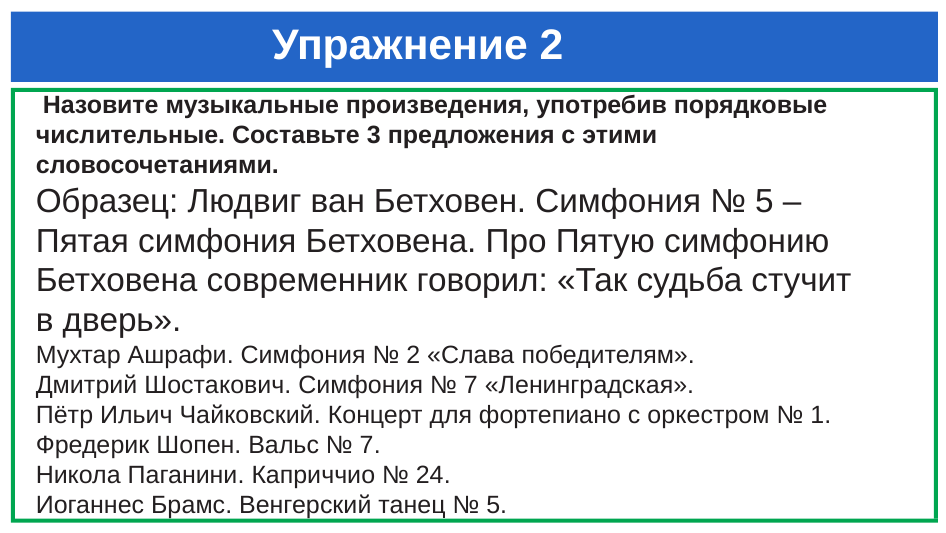

# Упражнение 2
 Назовите музыкальные произведения, употребив порядковые числительные. Составьте 3 предложения с этими словосочетаниями.
Образец: Людвиг ван Бетховен. Симфония № 5 – Пятая симфония Бетховена. Про Пятую симфонию Бетховена современник говорил: «Так судьба стучит в дверь».
Мухтар Ашрафи. Симфония № 2 «Слава победителям».
Дмитрий Шостакович. Симфония № 7 «Ленинградская».
Пётр Ильич Чайковский. Концерт для фортепиано с оркестром № 1. Фредерик Шопен. Вальс № 7.
Никола Паганини. Каприччио № 24.
Иоганнес Брамс. Венгерский танец № 5.